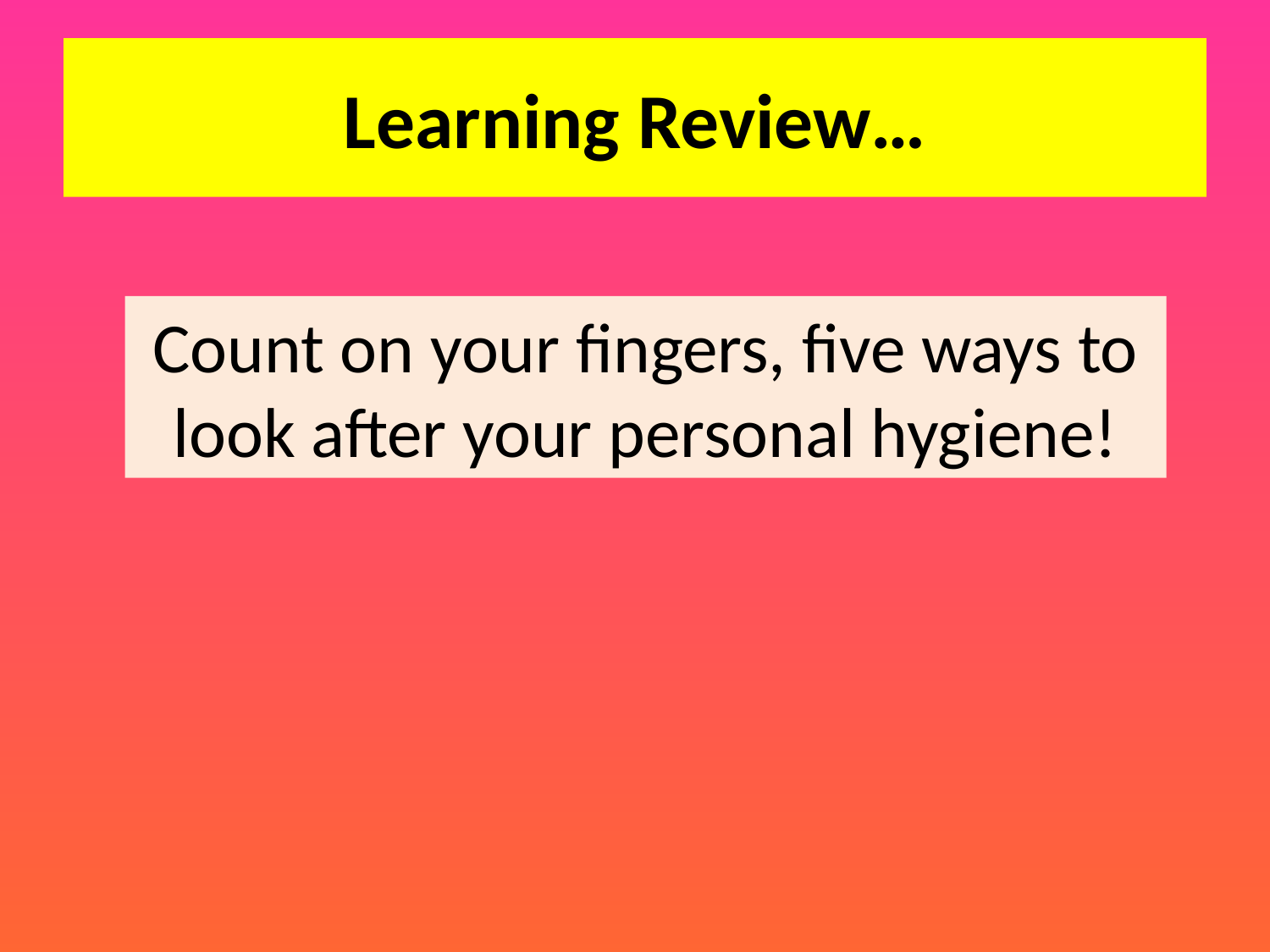

# Learning Review…
Count on your fingers, five ways to look after your personal hygiene!